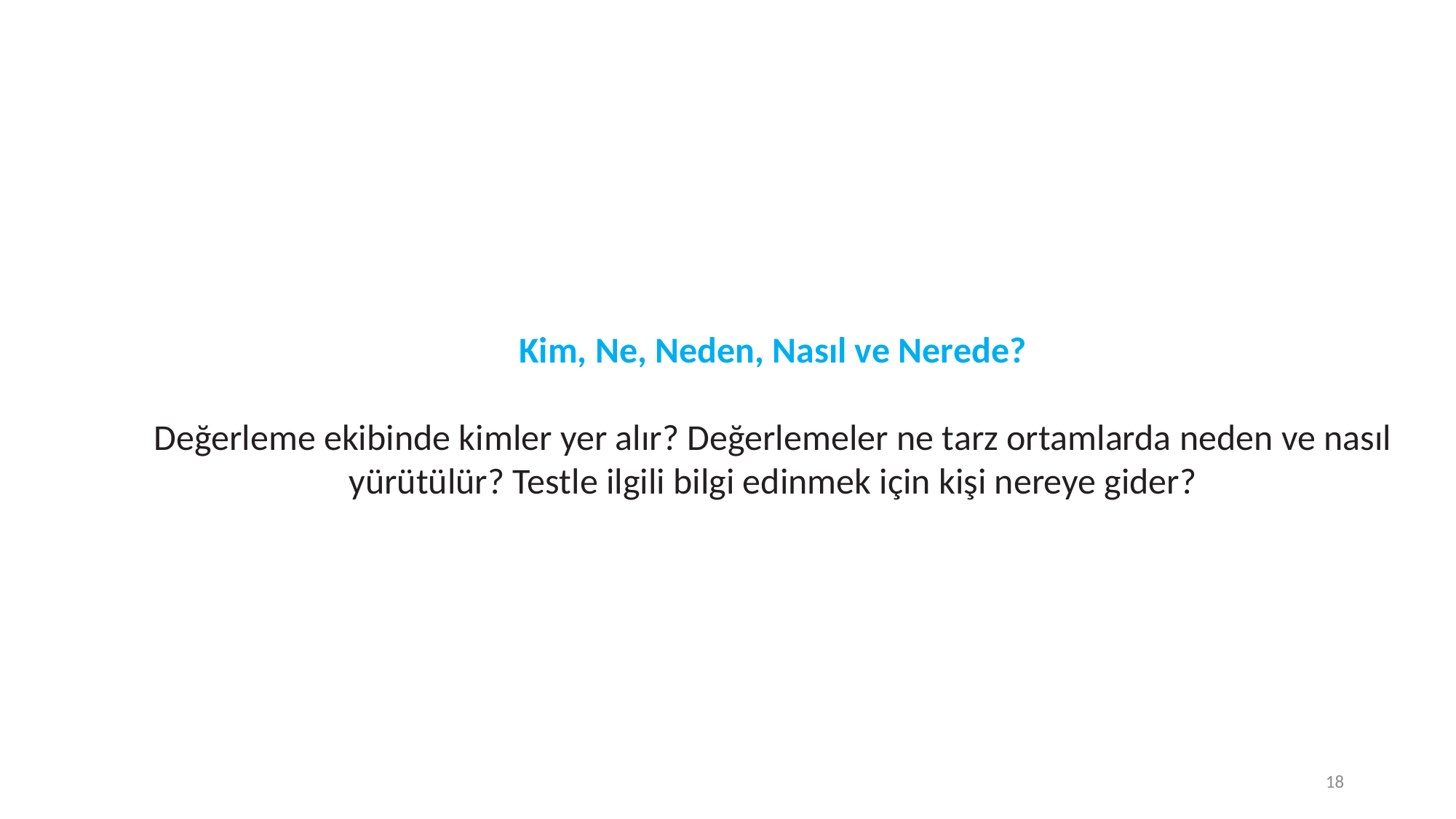

Kim, Ne, Neden, Nasıl ve Nerede?

Değerleme ekibinde kimler yer alır? Değerlemeler ne tarz ortamlarda neden ve nasıl
yürütülür? Testle ilgili bilgi edinmek için kişi nereye gider?
18